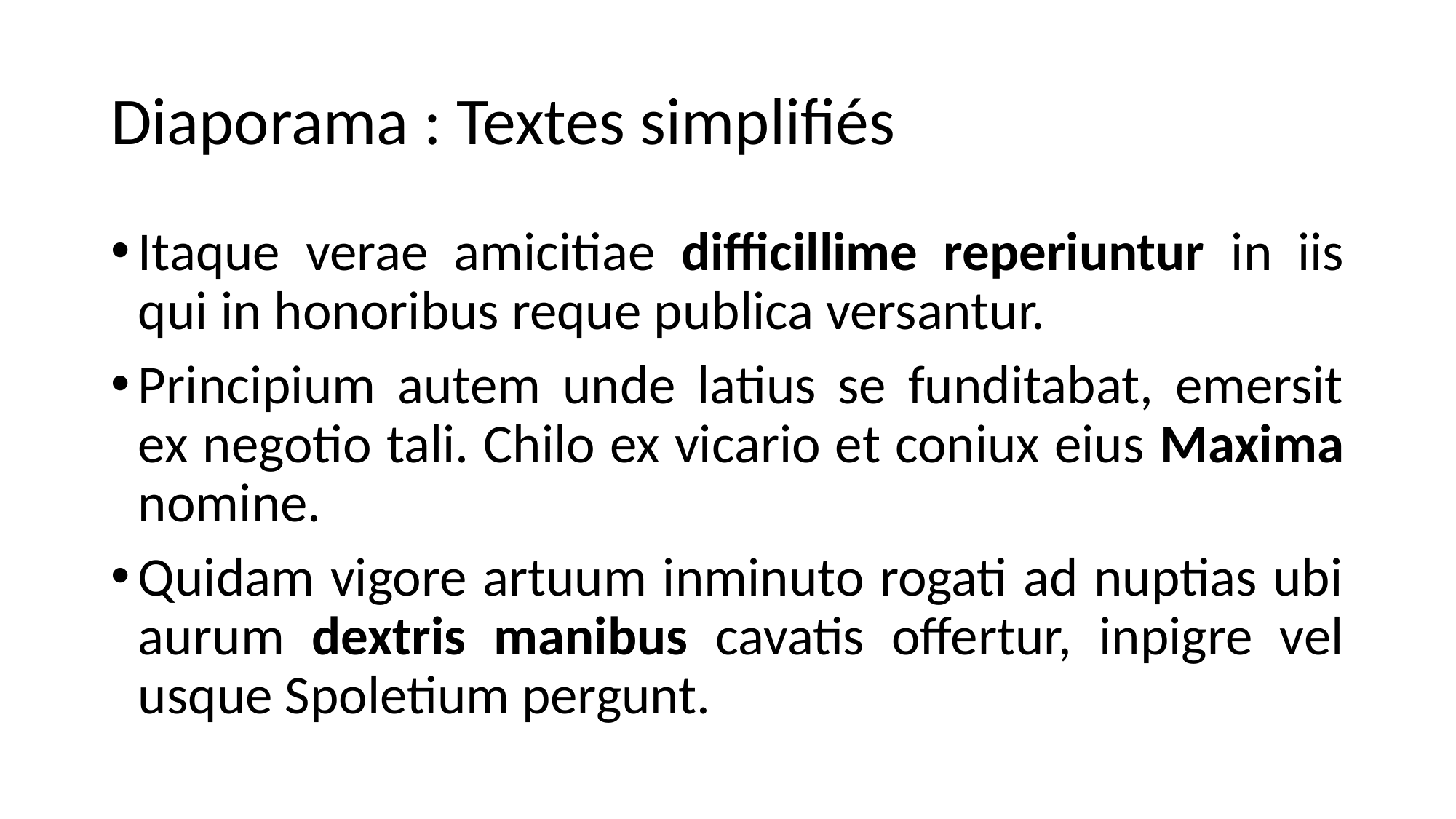

# Diaporama : Textes simplifiés
Itaque verae amicitiae difficillime reperiuntur in iis qui in honoribus reque publica versantur.
Principium autem unde latius se funditabat, emersit ex negotio tali. Chilo ex vicario et coniux eius Maxima nomine.
Quidam vigore artuum inminuto rogati ad nuptias ubi aurum dextris manibus cavatis offertur, inpigre vel usque Spoletium pergunt.